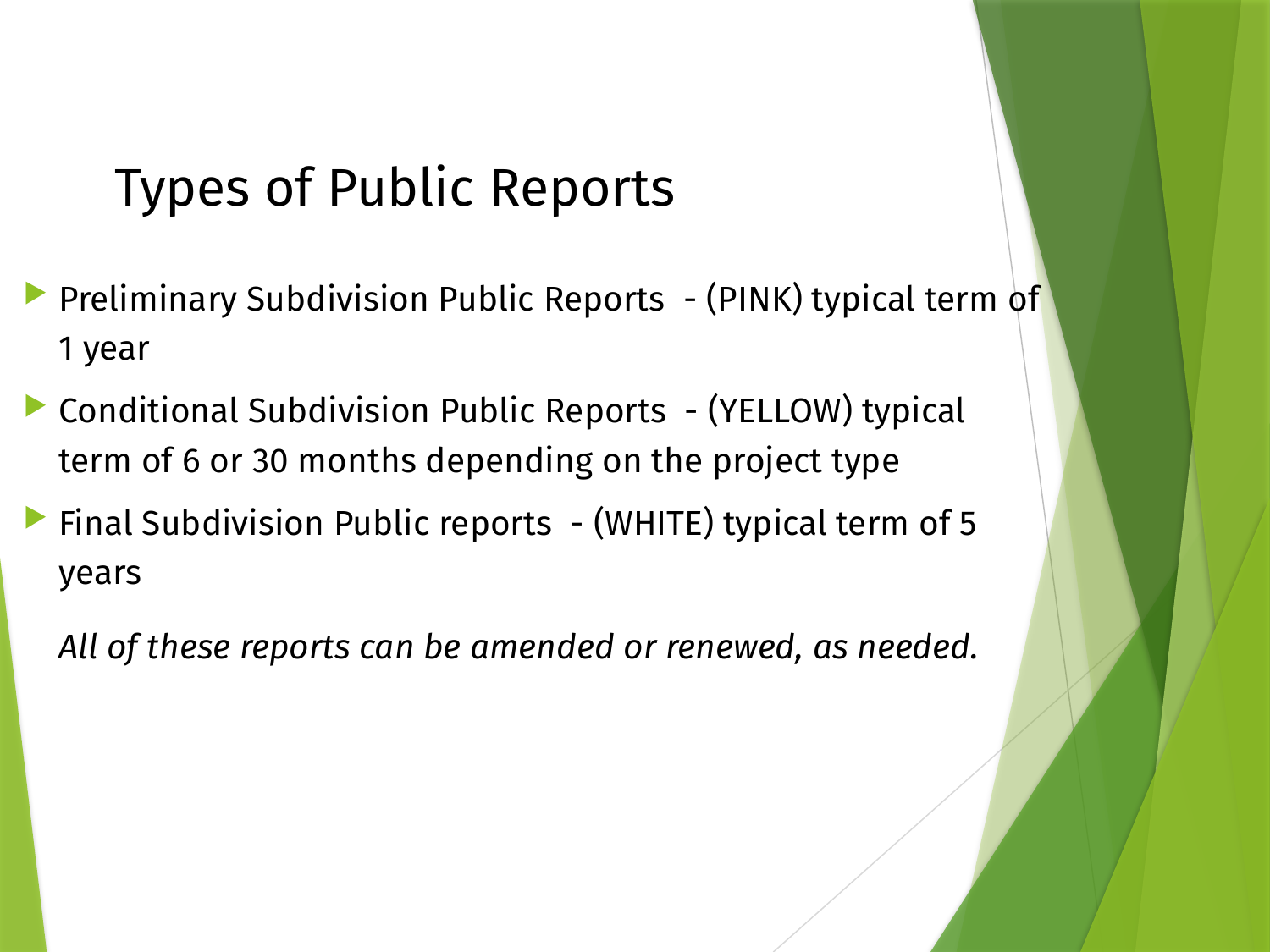

Types of Public Reports
Preliminary Subdivision Public Reports  - (PINK) typical term of 1 year
Conditional Subdivision Public Reports  - (YELLOW) typical term of 6 or 30 months depending on the project type
Final Subdivision Public reports  - (WHITE) typical term of 5 years
	All of these reports can be amended or renewed, as needed.